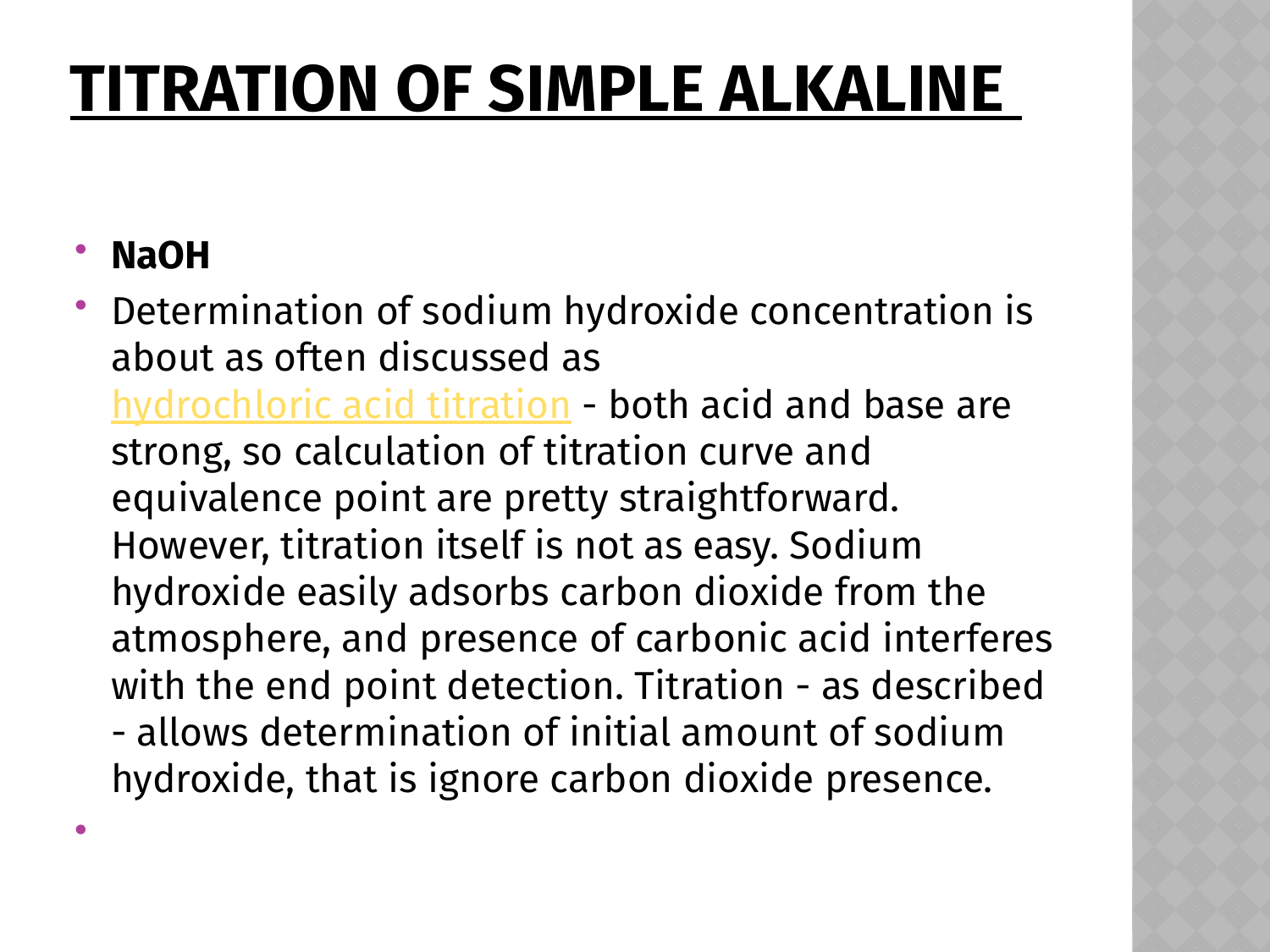

# Titration of simple alkaline
NaOH
Determination of sodium hydroxide concentration is about as often discussed as hydrochloric acid titration - both acid and base are strong, so calculation of titration curve and equivalence point are pretty straightforward. However, titration itself is not as easy. Sodium hydroxide easily adsorbs carbon dioxide from the atmosphere, and presence of carbonic acid interferes with the end point detection. Titration - as described - allows determination of initial amount of sodium hydroxide, that is ignore carbon dioxide presence.